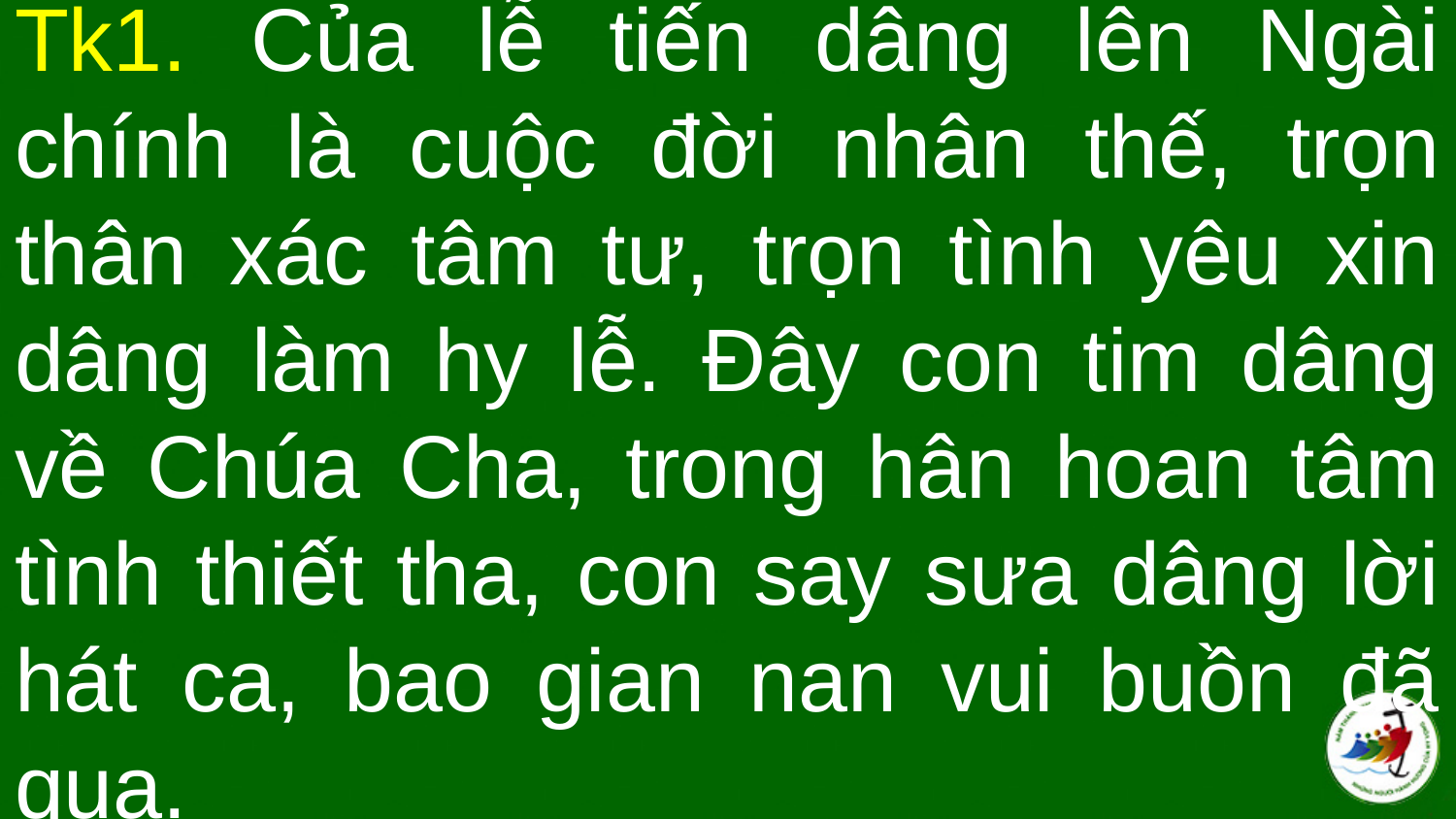

# Tk1. Của lễ tiến dâng lên Ngài chính là cuộc đời nhân thế, trọn thân xác tâm tư, trọn tình yêu xin dâng làm hy lễ. Đây con tim dâng về Chúa Cha, trong hân hoan tâm tình thiết tha, con say sưa dâng lời hát ca, bao gian nan vui buồn đã qua.